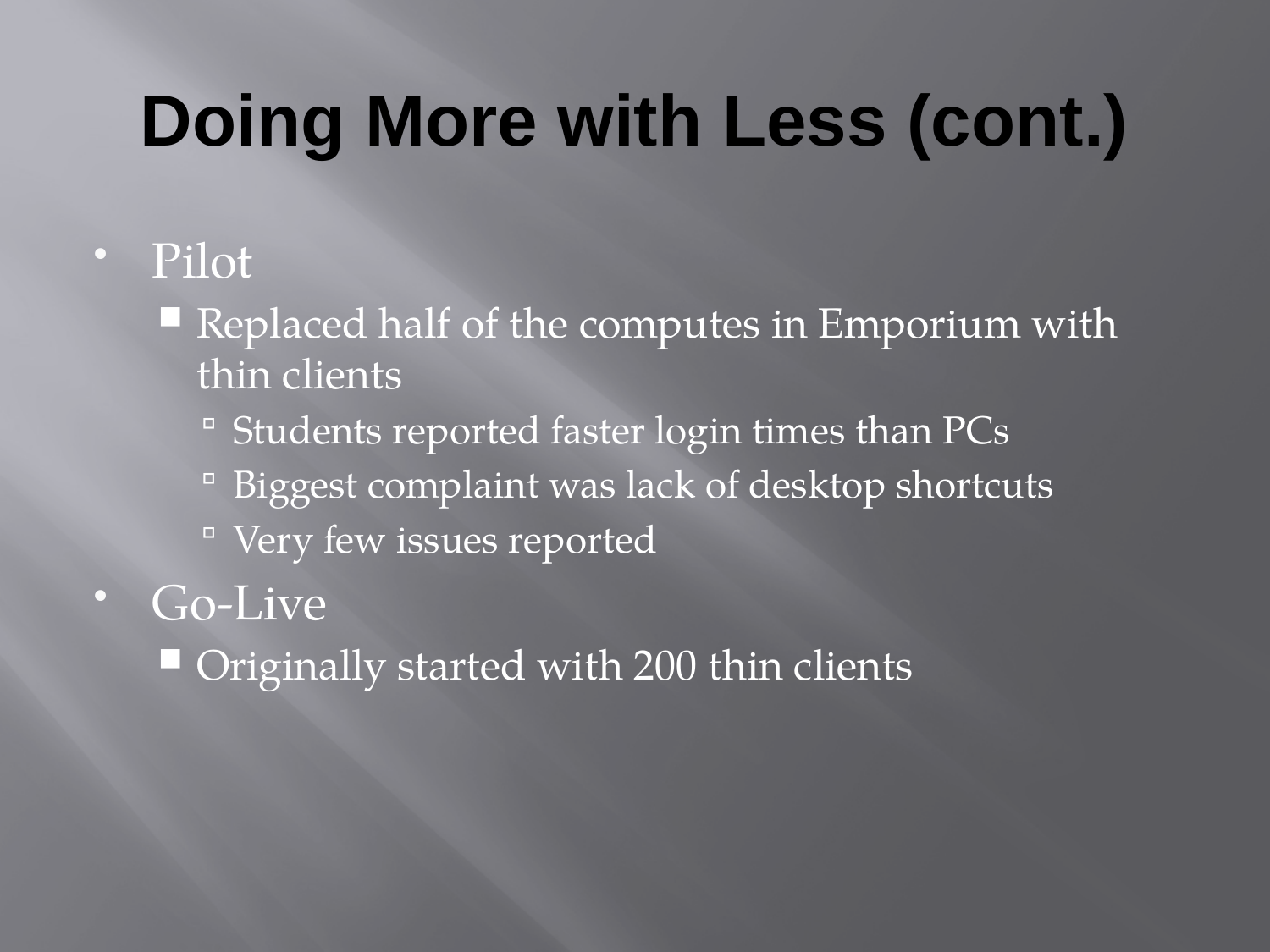

# Doing More with Less (cont.)
Pilot
Replaced half of the computes in Emporium with thin clients
Students reported faster login times than PCs
Biggest complaint was lack of desktop shortcuts
Very few issues reported
Go-Live
Originally started with 200 thin clients